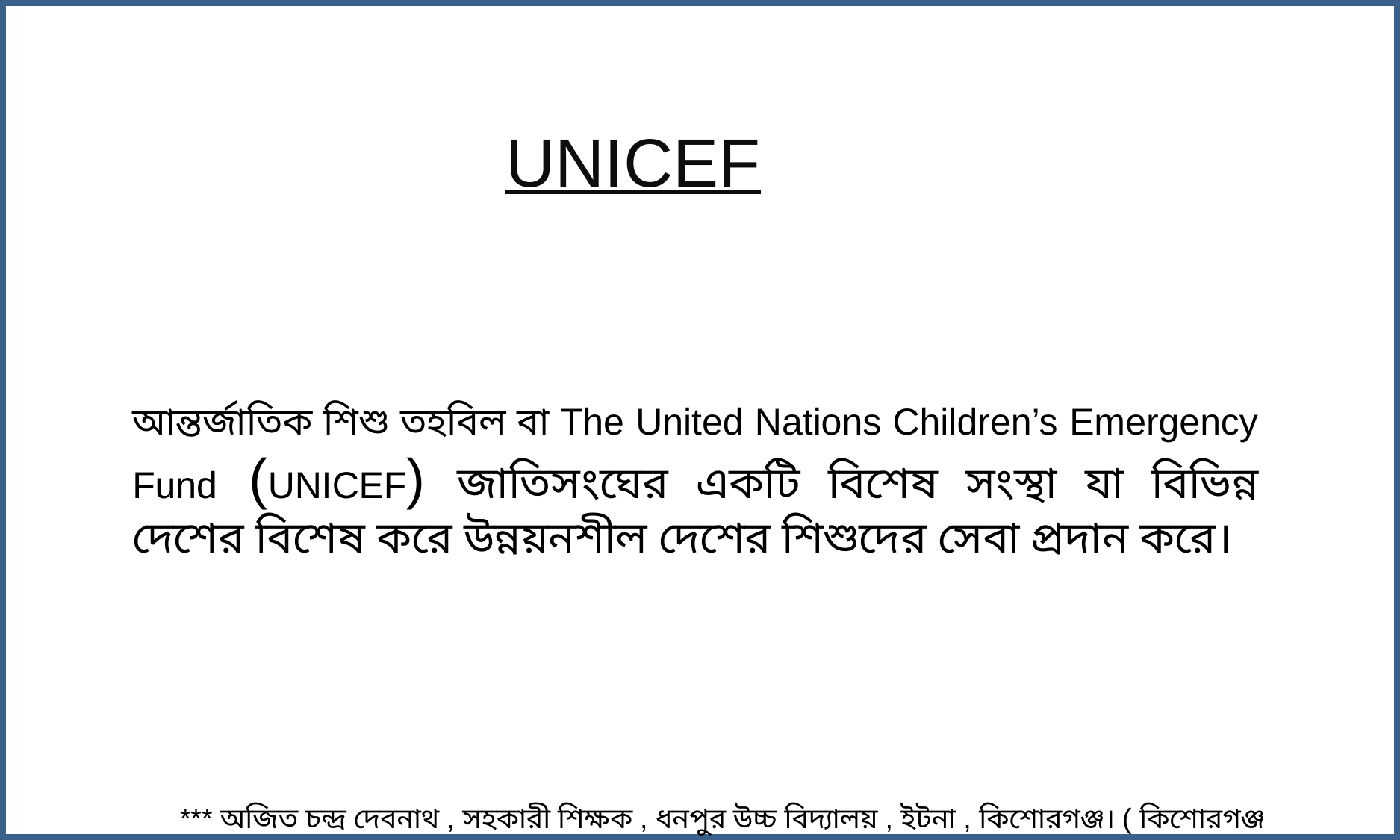

UNICEF

আন্তর্জাতিক শিশু তহবিল বা The United Nations Children’s Emergency Fund (UNICEF) জাতিসংঘের একটি বিশেষ সংস্থা যা বিভিন্ন দেশের বিশেষ করে উন্নয়নশীল দেশের শিশুদের সেবা প্রদান করে।

*** অজিত চন্দ্র দেবনাথ , সহকারী শিক্ষক , ধনপুর উচ্চ বিদ্যালয় , ইটনা , কিশোরগঞ্জ। ( কিশোরগঞ্জ জেলা এম্বাসেডর ) ***